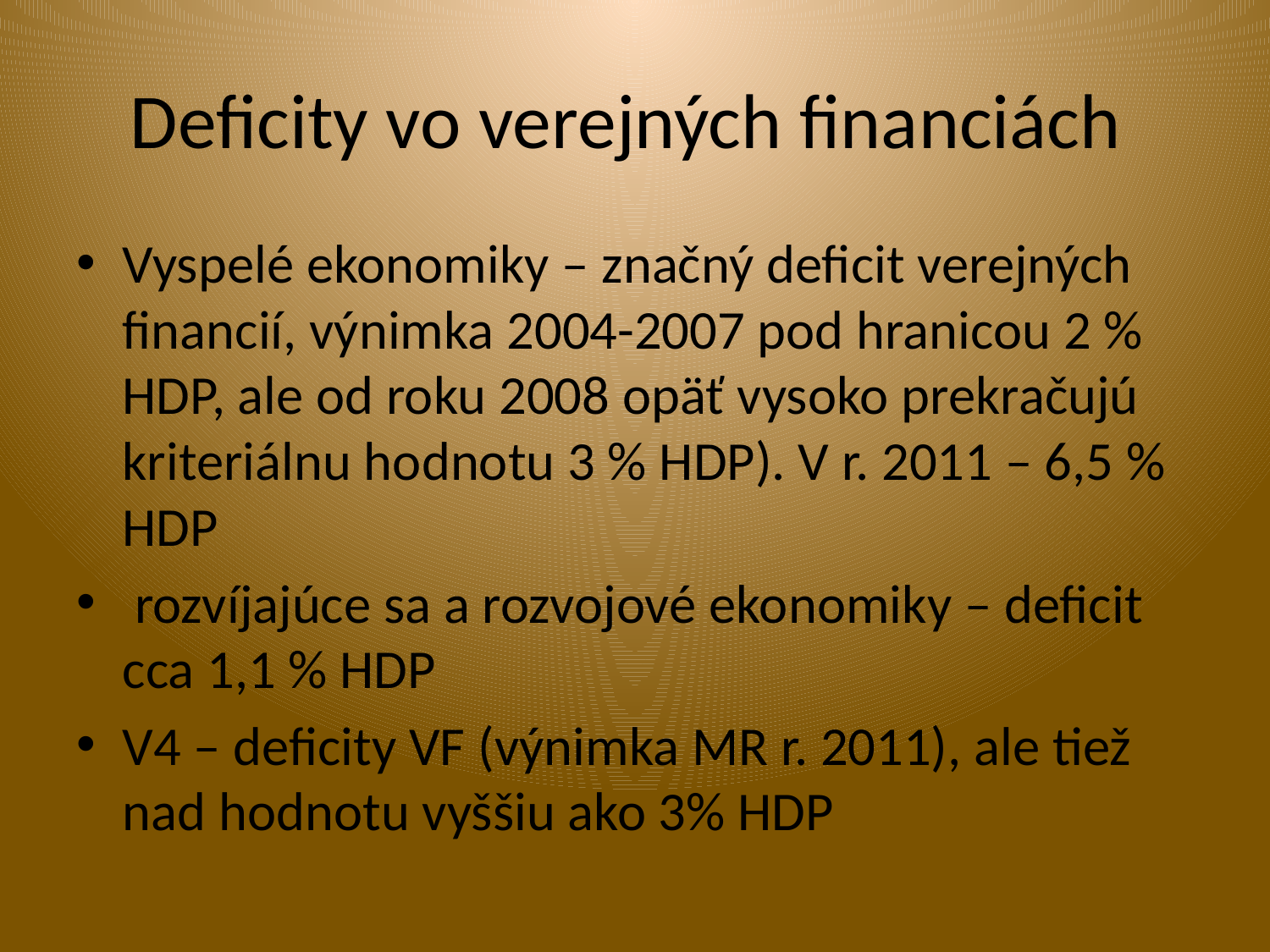

# Deficity vo verejných financiách
Vyspelé ekonomiky – značný deficit verejných financií, výnimka 2004-2007 pod hranicou 2 % HDP, ale od roku 2008 opäť vysoko prekračujú kriteriálnu hodnotu 3 % HDP). V r. 2011 – 6,5 % HDP
 rozvíjajúce sa a rozvojové ekonomiky – deficit cca 1,1 % HDP
V4 – deficity VF (výnimka MR r. 2011), ale tiež nad hodnotu vyššiu ako 3% HDP